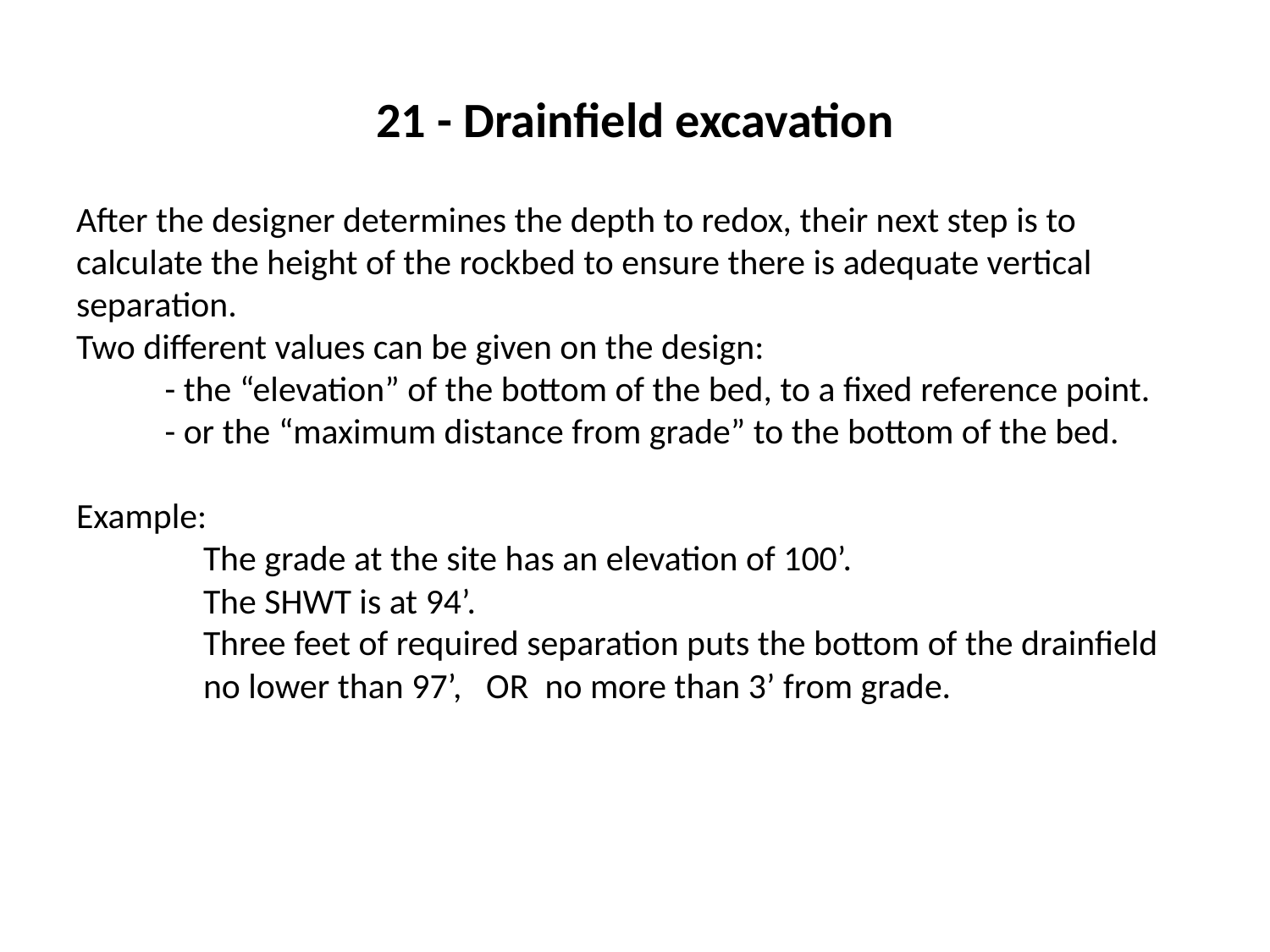

# 21 - Drainfield excavation
After the designer determines the depth to redox, their next step is to calculate the height of the rockbed to ensure there is adequate vertical separation.
Two different values can be given on the design:
           - the “elevation” of the bottom of the bed, to a fixed reference point.
           - or the “maximum distance from grade” to the bottom of the bed.

Example:
      	The grade at the site has an elevation of 100’.
	The SHWT is at 94’.
	Three feet of required separation puts the bottom of the drainfield 	no lower than 97’,   OR  no more than 3’ from grade.